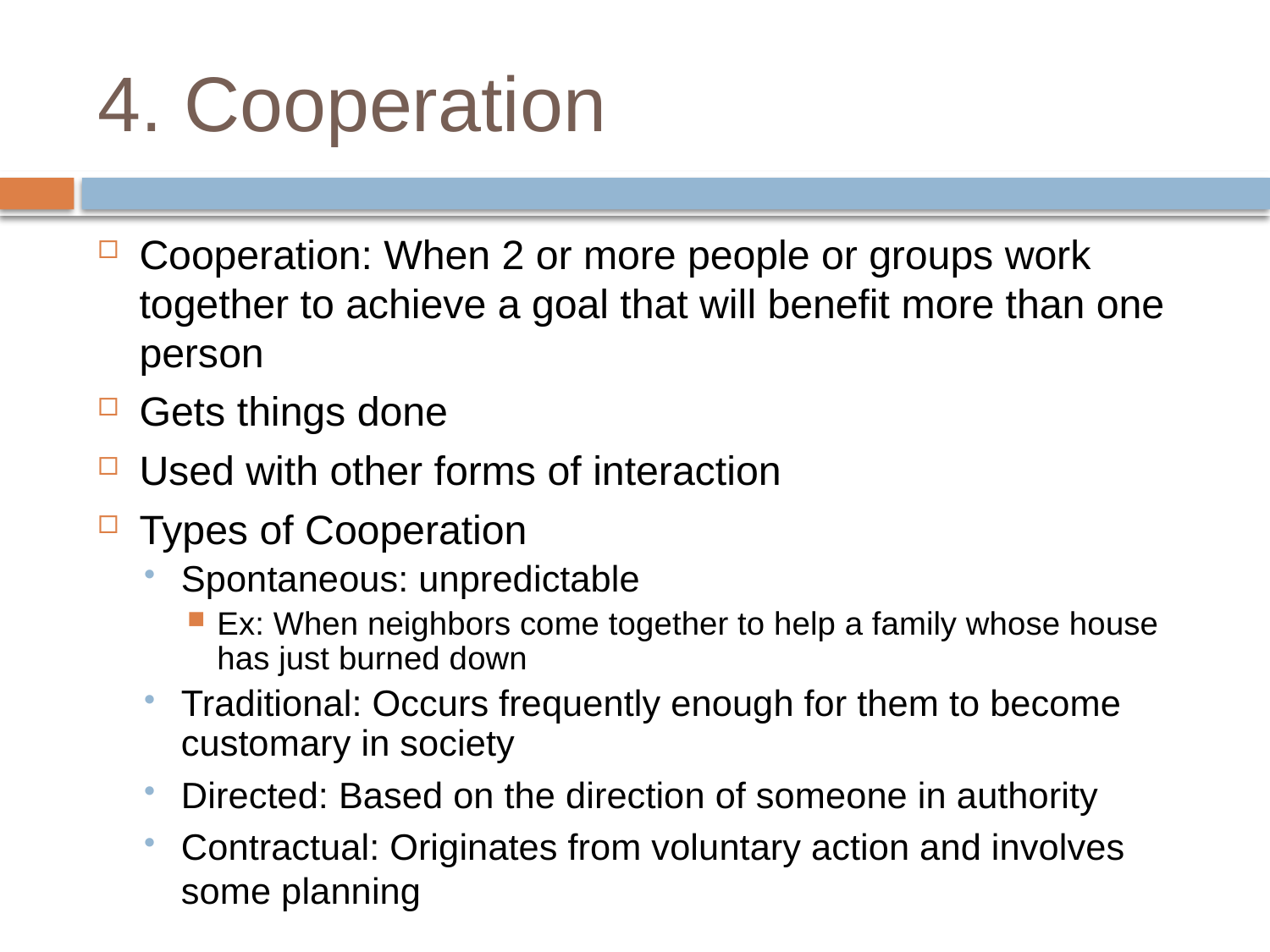

# 4. Cooperation
Cooperation: When 2 or more people or groups work together to achieve a goal that will benefit more than one person
Gets things done
Used with other forms of interaction
Types of Cooperation
Spontaneous: unpredictable
Ex: When neighbors come together to help a family whose house has just burned down
Traditional: Occurs frequently enough for them to become customary in society
Directed: Based on the direction of someone in authority
Contractual: Originates from voluntary action and involves some planning